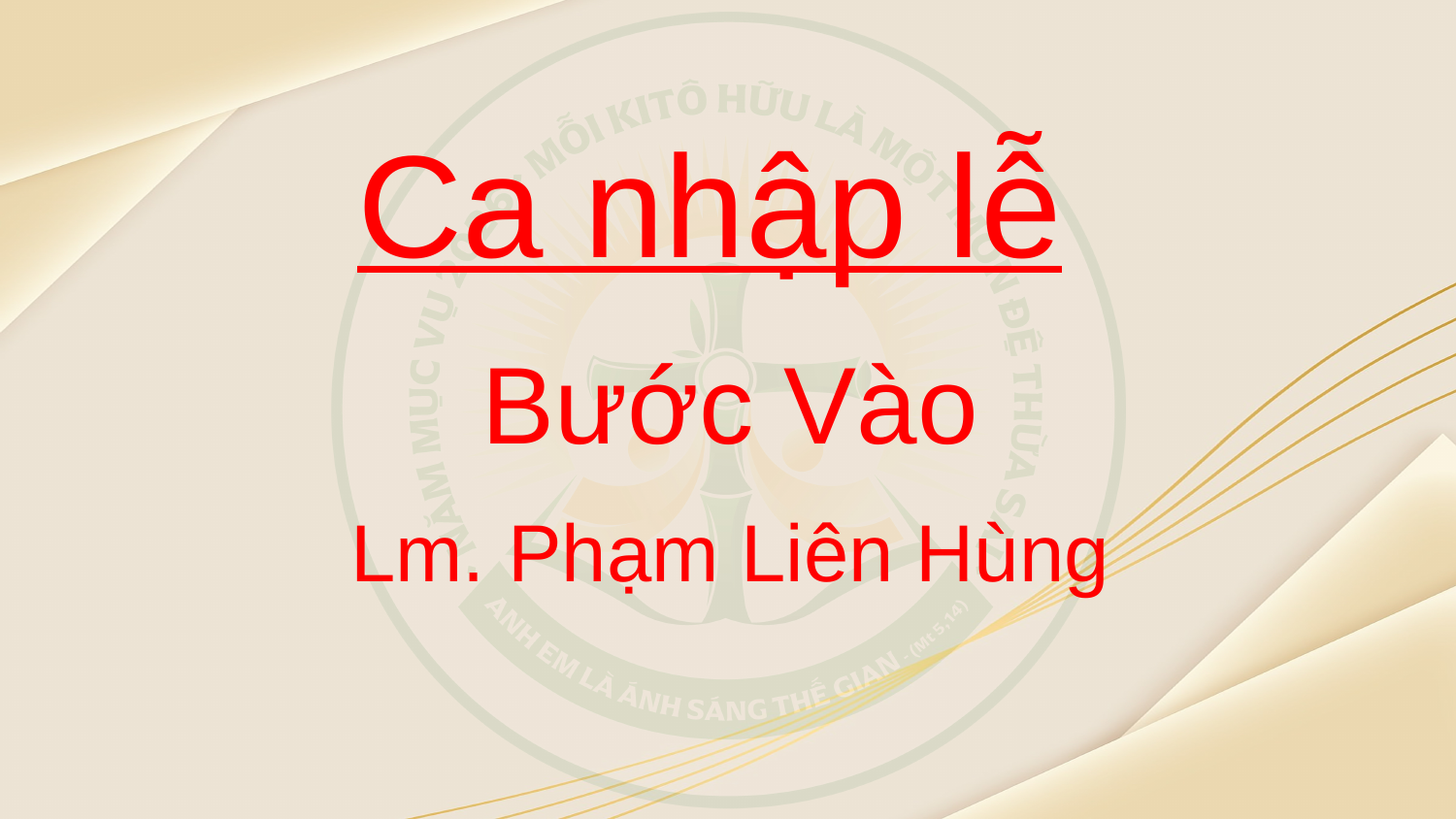

Ca nhập lễ
Bước Vào
Lm. Phạm Liên Hùng